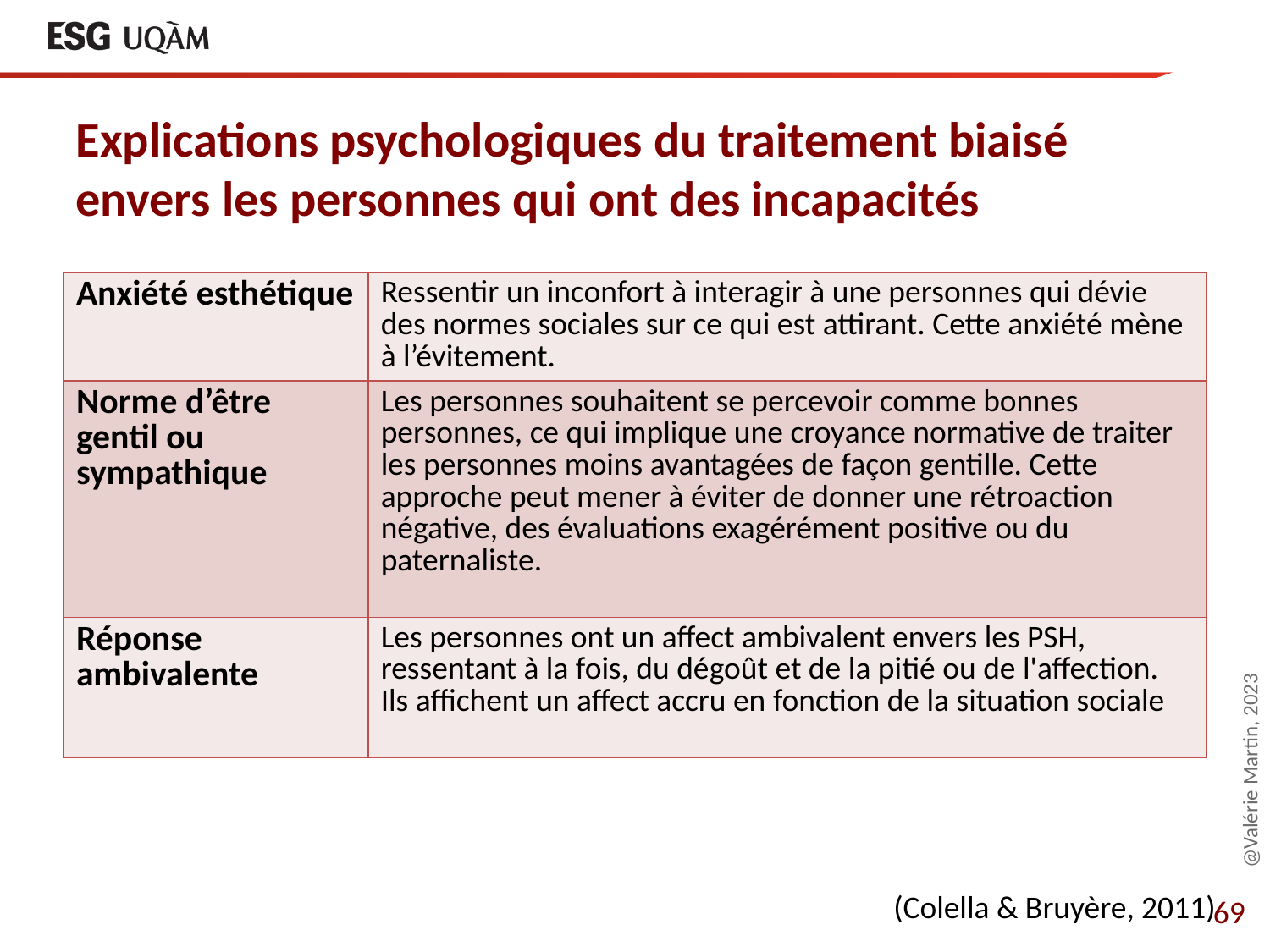

# Explications psychologiques du traitement biaisé envers les personnes qui ont des incapacités
| Anxiété esthétique | Ressentir un inconfort à interagir à une personnes qui dévie des normes sociales sur ce qui est attirant. Cette anxiété mène à l’évitement. |
| --- | --- |
| Norme d’être gentil ou sympathique | Les personnes souhaitent se percevoir comme bonnes personnes, ce qui implique une croyance normative de traiter les personnes moins avantagées de façon gentille. Cette approche peut mener à éviter de donner une rétroaction négative, des évaluations exagérément positive ou du paternaliste. |
| Réponse ambivalente | Les personnes ont un affect ambivalent envers les PSH, ressentant à la fois, du dégoût et de la pitié ou de l'affection. Ils affichent un affect accru en fonction de la situation sociale |

@Valérie Martin, 2023
(Colella & Bruyère, 2011)